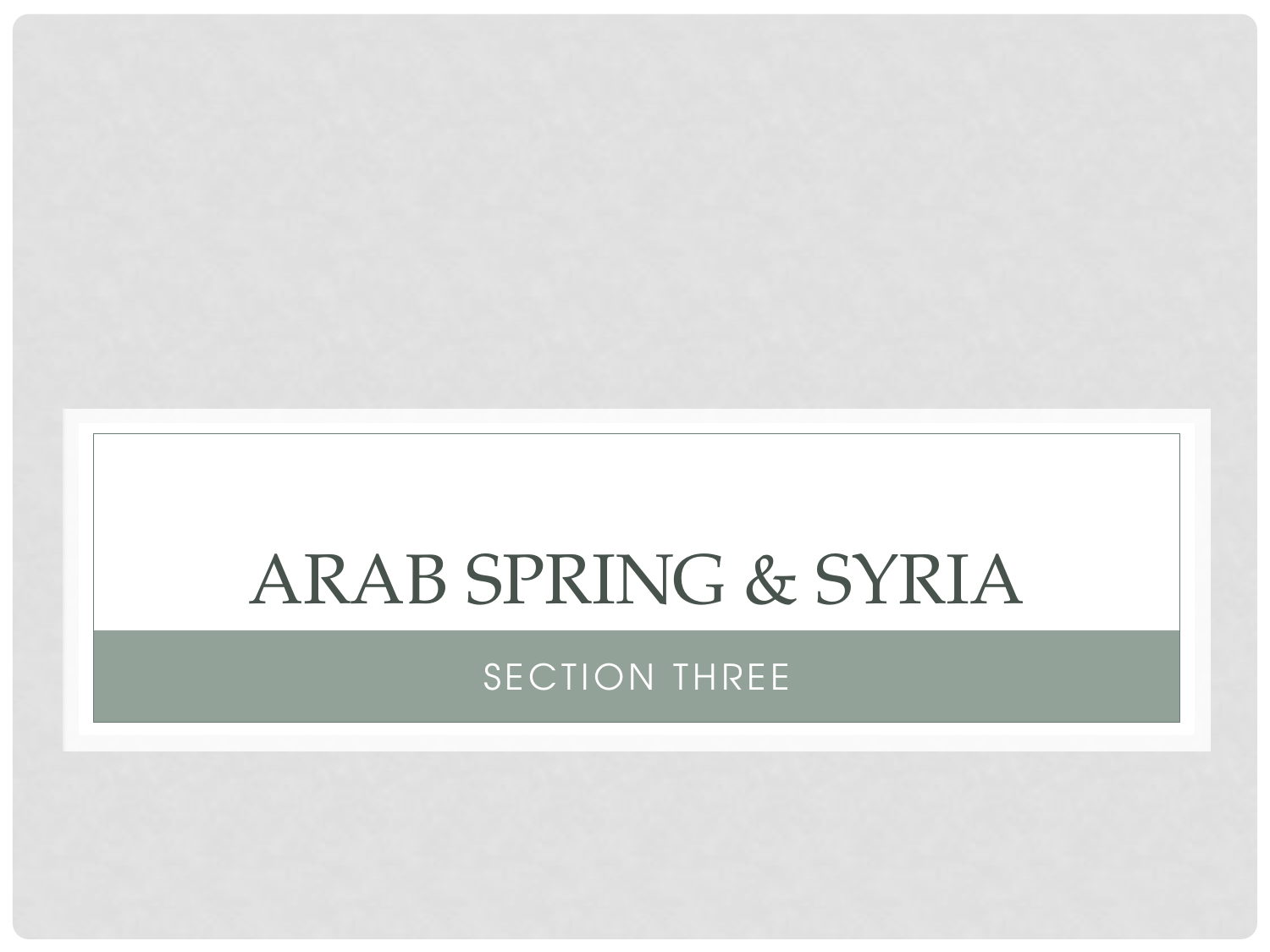

# Arab spring & Syria
Section three